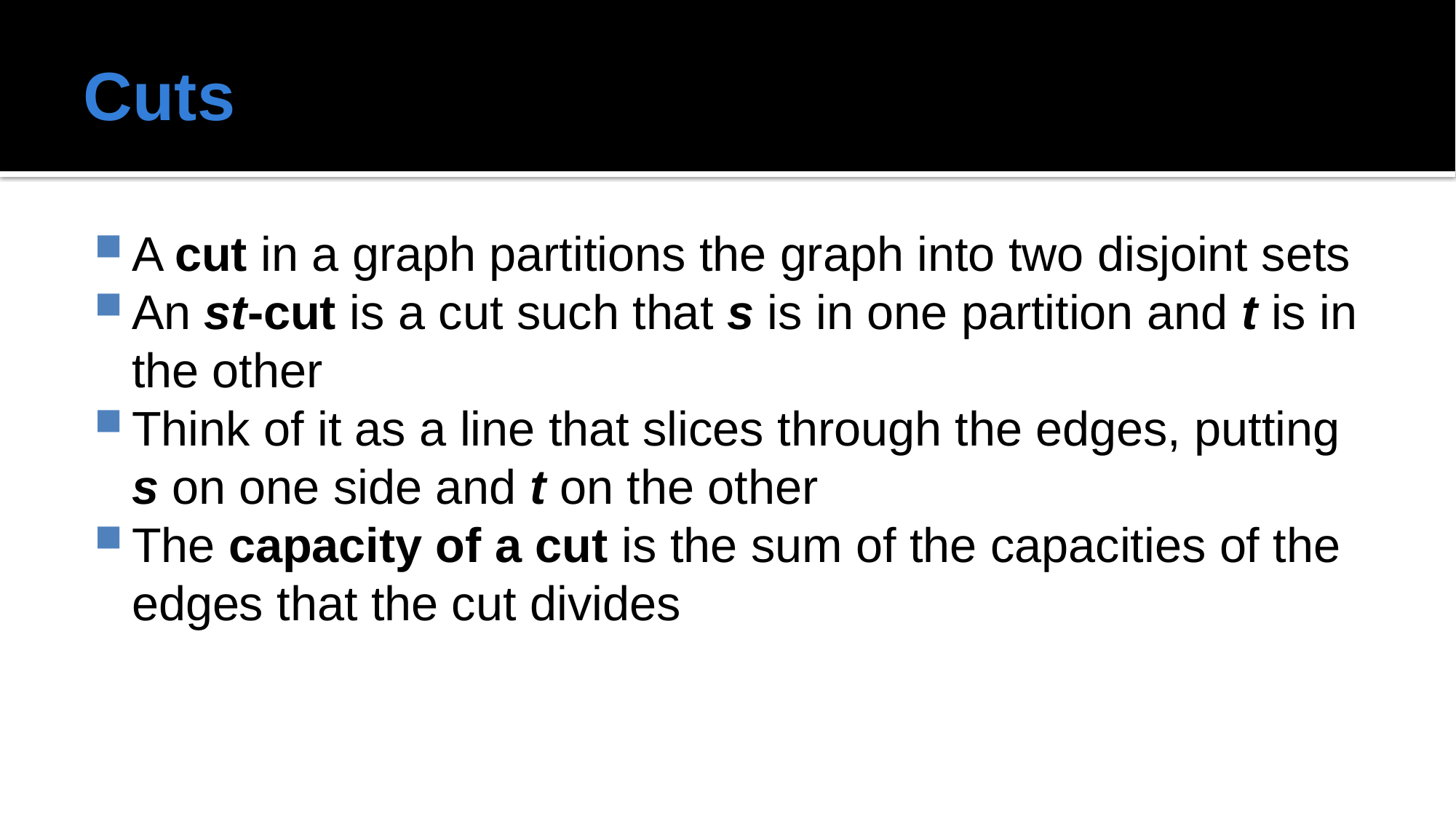

# Cuts
A cut in a graph partitions the graph into two disjoint sets
An st-cut is a cut such that s is in one partition and t is in the other
Think of it as a line that slices through the edges, putting s on one side and t on the other
The capacity of a cut is the sum of the capacities of the edges that the cut divides